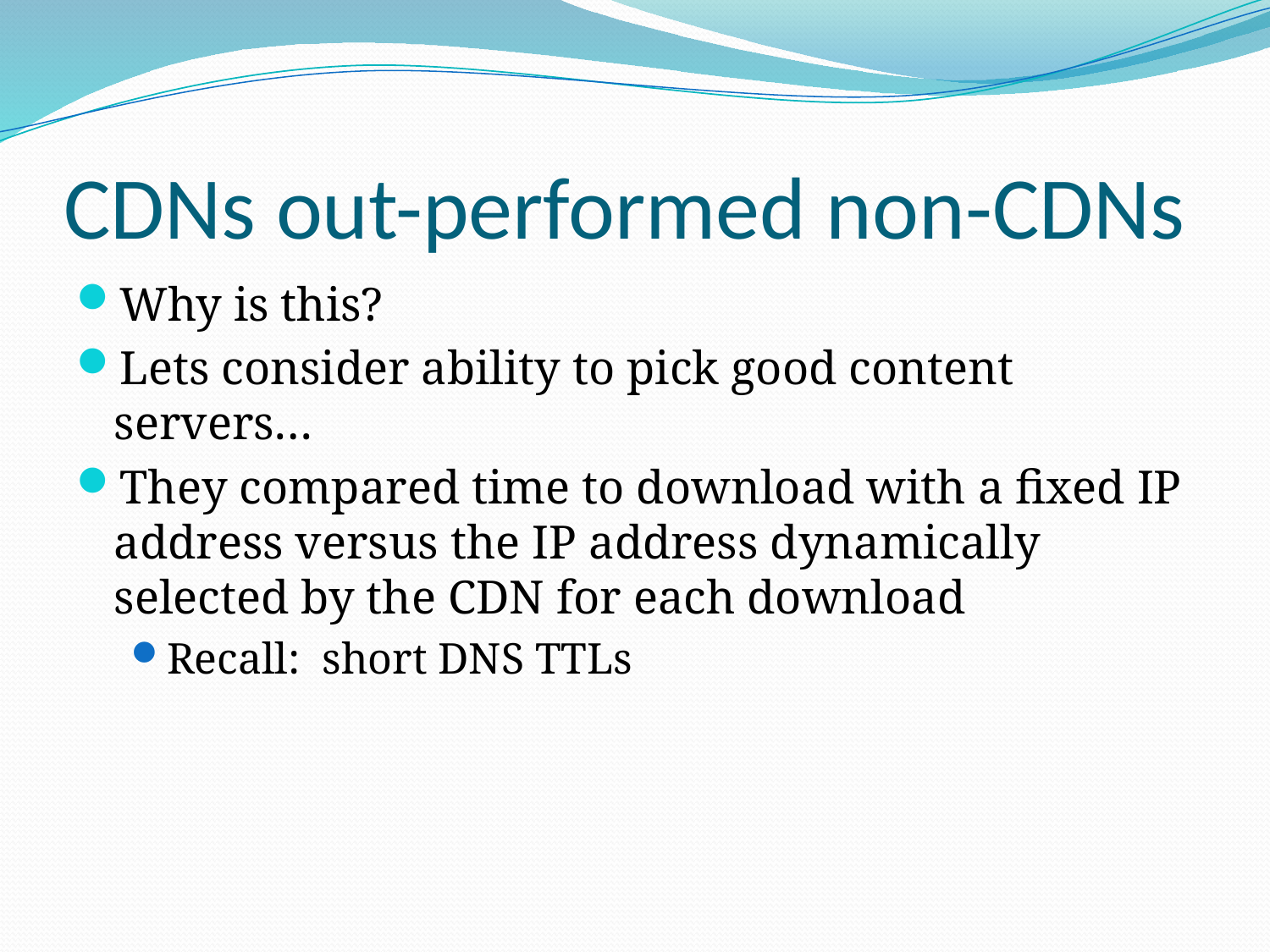

# CDNs out-performed non-CDNs
Why is this?
Lets consider ability to pick good content servers…
They compared time to download with a fixed IP address versus the IP address dynamically selected by the CDN for each download
Recall:  short DNS TTLs